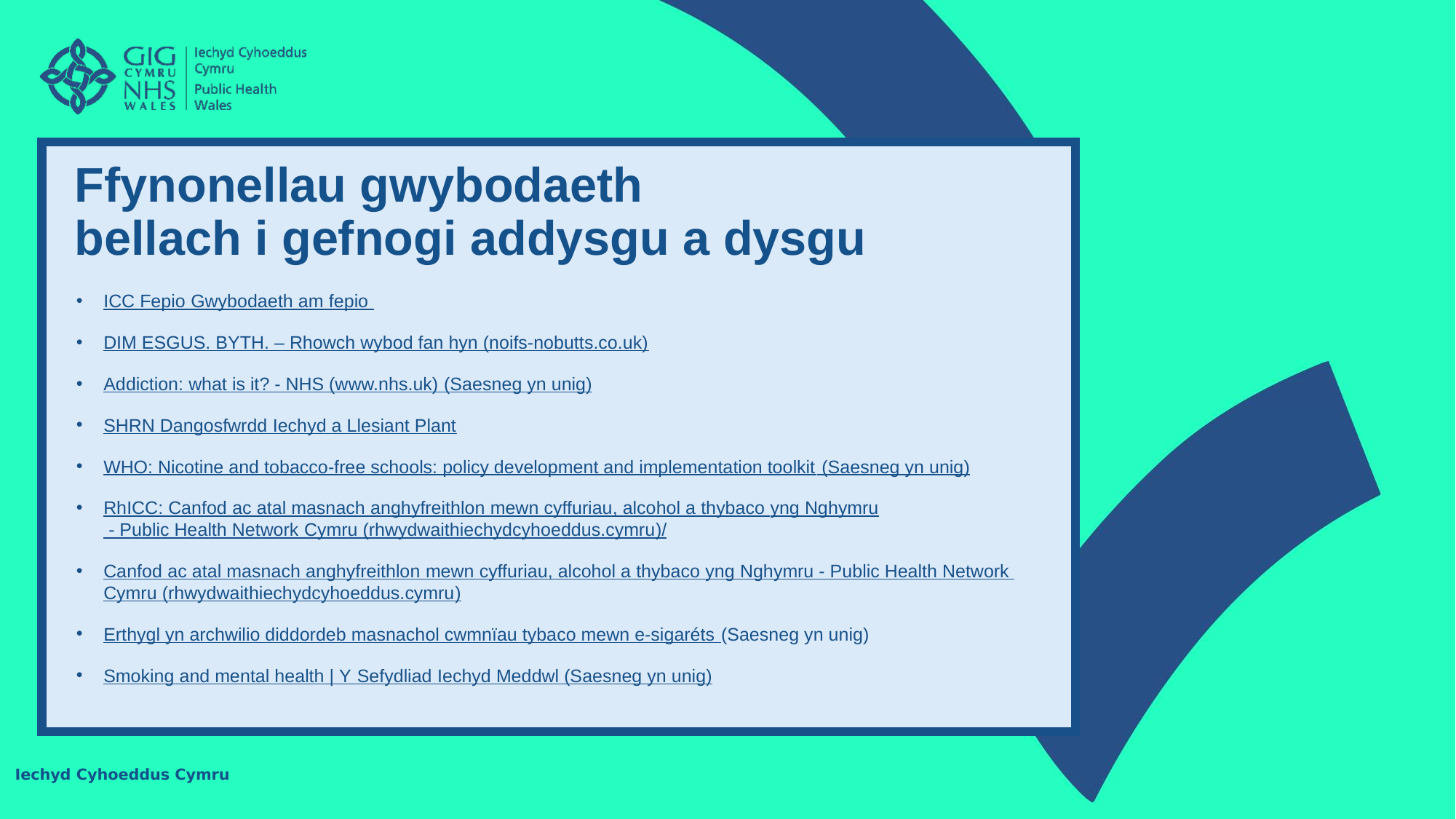

Ffynonellau gwybodaeth bellach i gefnogi addysgu a dysgu

ICC Fepio Gwybodaeth am fepio
DIM ESGUS. BYTH. – Rhowch wybod fan hyn (noifs-nobutts.co.uk)
Addiction: what is it? - NHS (www.nhs.uk) (Saesneg yn unig)
SHRN Dangosfwrdd Iechyd a Llesiant Plant
WHO: Nicotine and tobacco-free schools: policy development and implementation toolkit (Saesneg yn unig)
RhICC: Canfod ac atal masnach anghyfreithlon mewn cyffuriau, alcohol a thybaco yng Nghymru - Public Health Network Cymru (rhwydwaithiechydcyhoeddus.cymru)/
Canfod ac atal masnach anghyfreithlon mewn cyffuriau, alcohol a thybaco yng Nghymru - Public Health Network Cymru (rhwydwaithiechydcyhoeddus.cymru)
Erthygl yn archwilio diddordeb masnachol cwmnïau tybaco mewn e-sigaréts (Saesneg yn unig)
Smoking and mental health | Y Sefydliad Iechyd Meddwl (Saesneg yn unig)
Iechyd Cyhoeddus Cymru